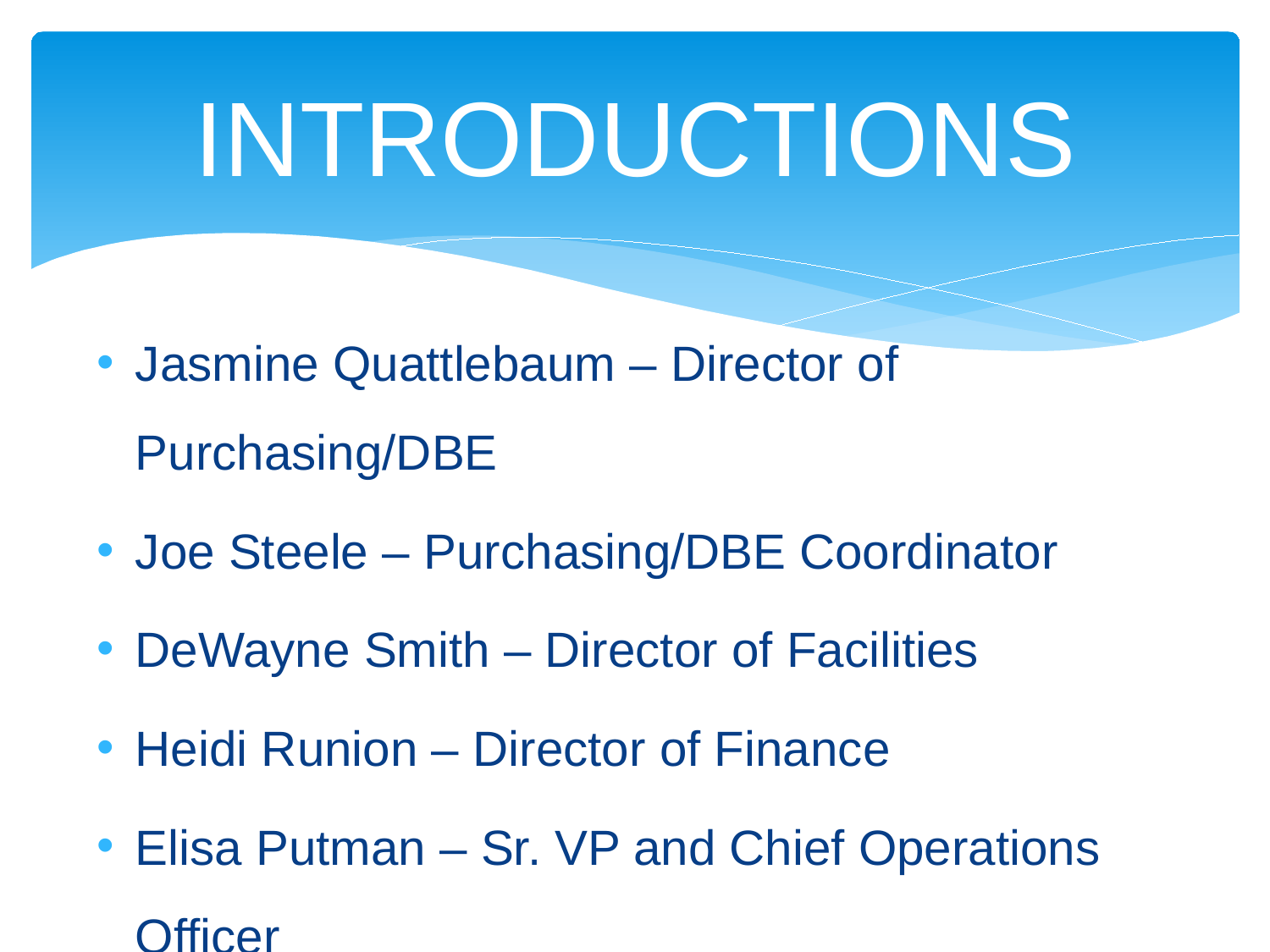

# INTRODUCTIONS
Jasmine Quattlebaum – Director of Purchasing/DBE
Joe Steele – Purchasing/DBE Coordinator
DeWayne Smith – Director of Facilities
Heidi Runion – Director of Finance
Elisa Putman – Sr. VP and Chief Operations Officer